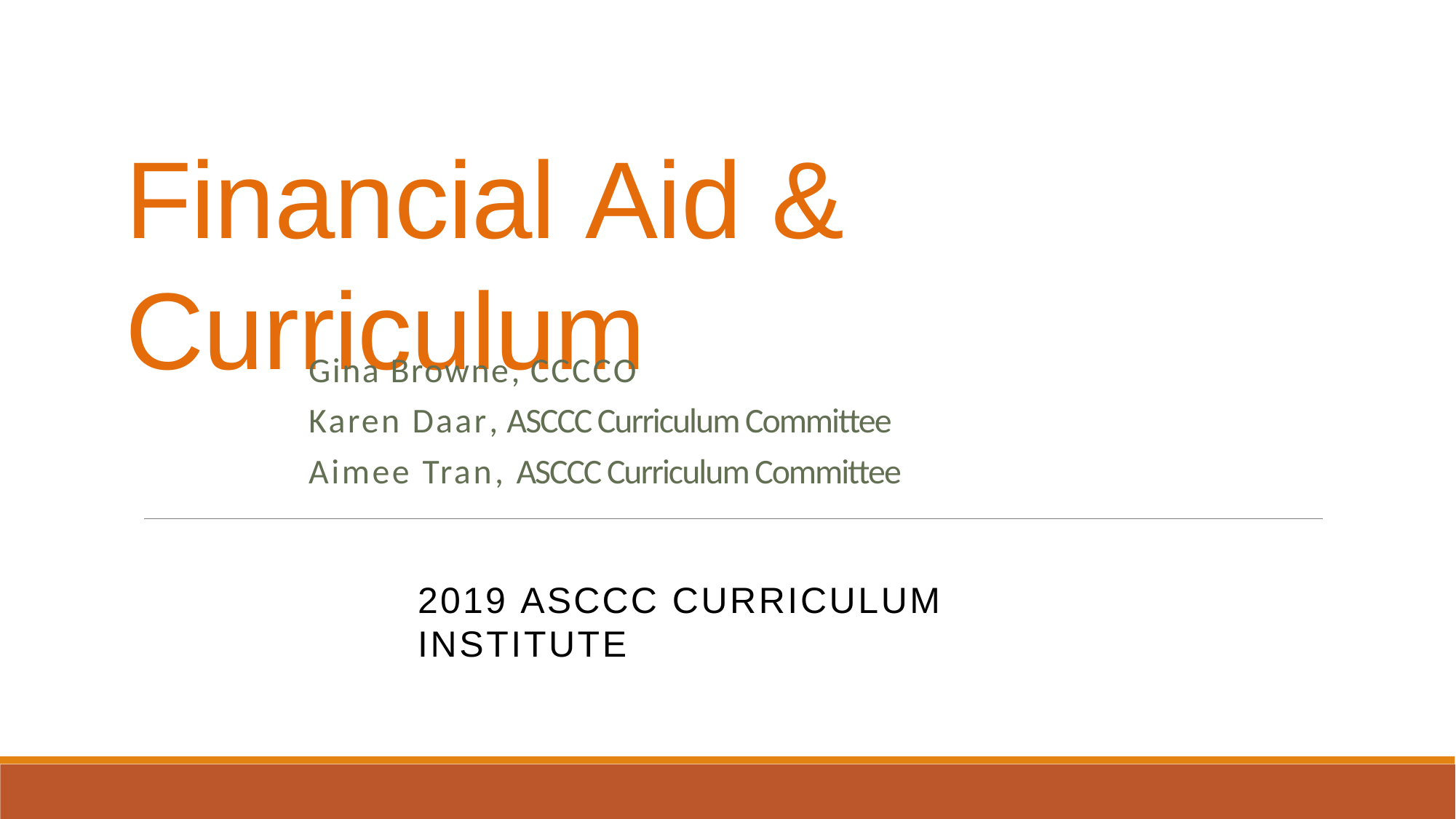

# Financial Aid & Curriculum
Gina Browne, CCCCO
Karen Daar, ASCCC Curriculum Committee
Aimee Tran, ASCCC Curriculum Committee

2019 ASCCC CURRICULUM INSTITUTE